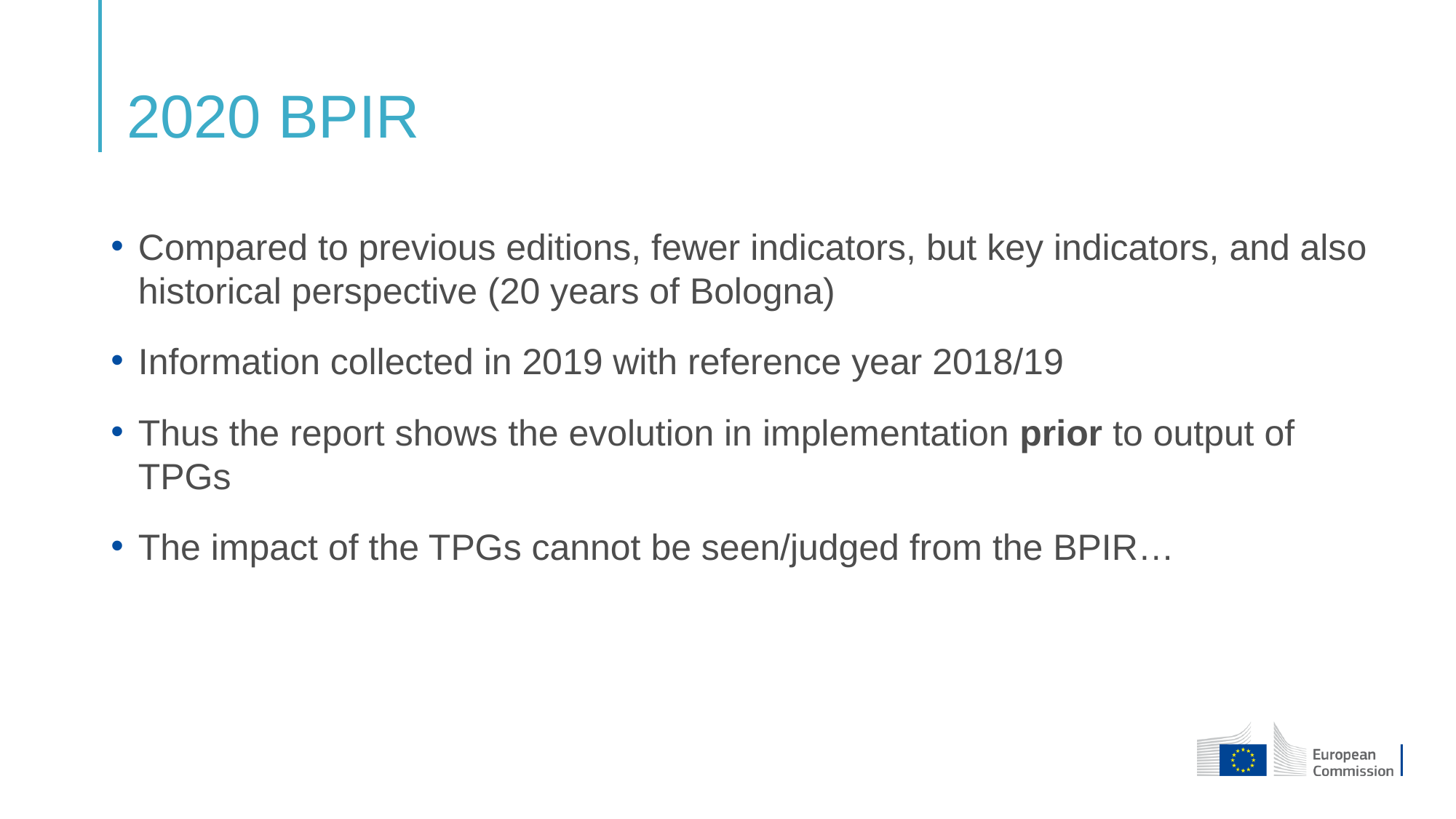

# 2020 BPIR
Compared to previous editions, fewer indicators, but key indicators, and also historical perspective (20 years of Bologna)
Information collected in 2019 with reference year 2018/19
Thus the report shows the evolution in implementation prior to output of TPGs
The impact of the TPGs cannot be seen/judged from the BPIR…